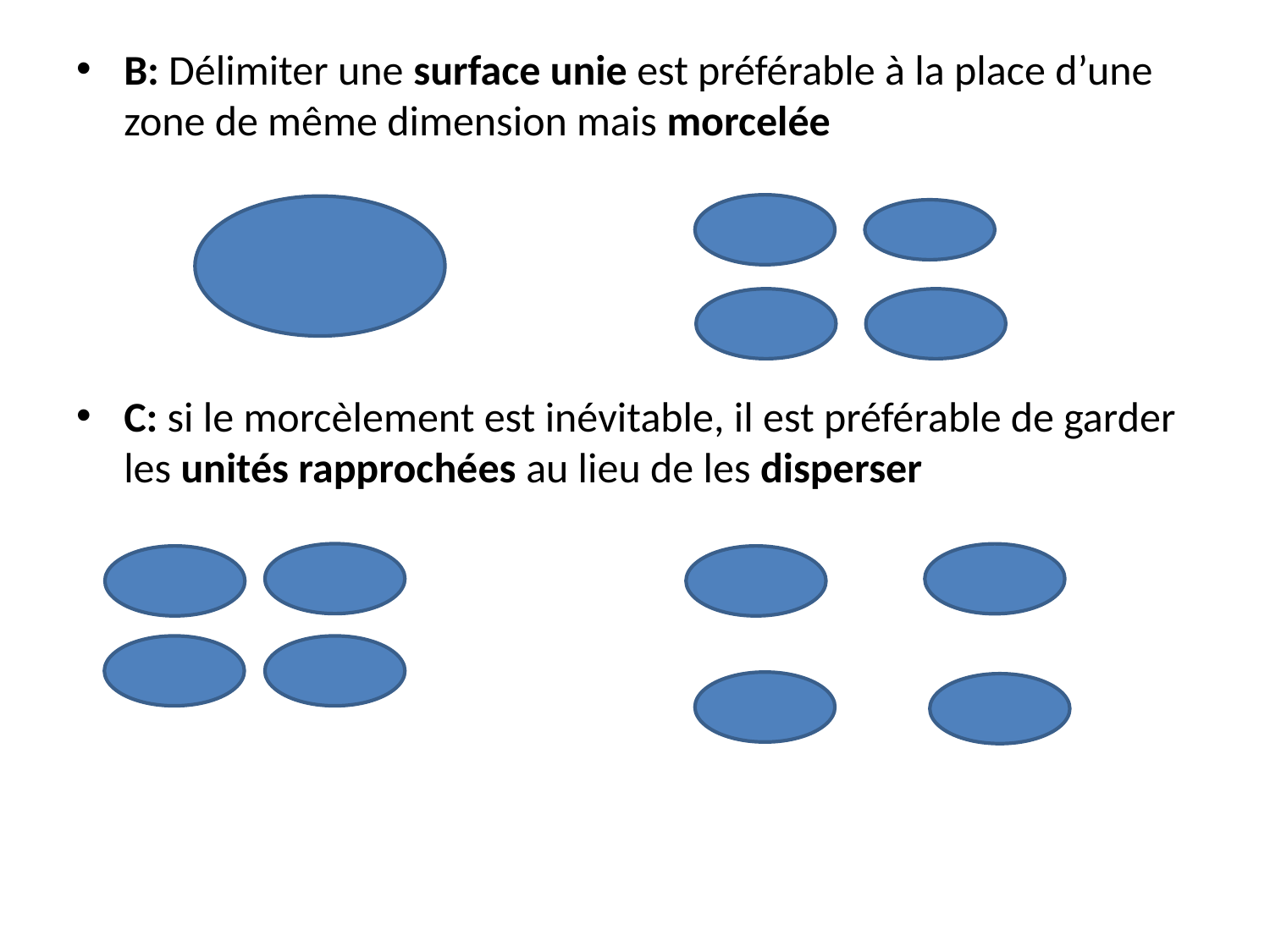

B: Délimiter une surface unie est préférable à la place d’une zone de même dimension mais morcelée

C: si le morcèlement est inévitable, il est préférable de garder les unités rapprochées au lieu de les disperser